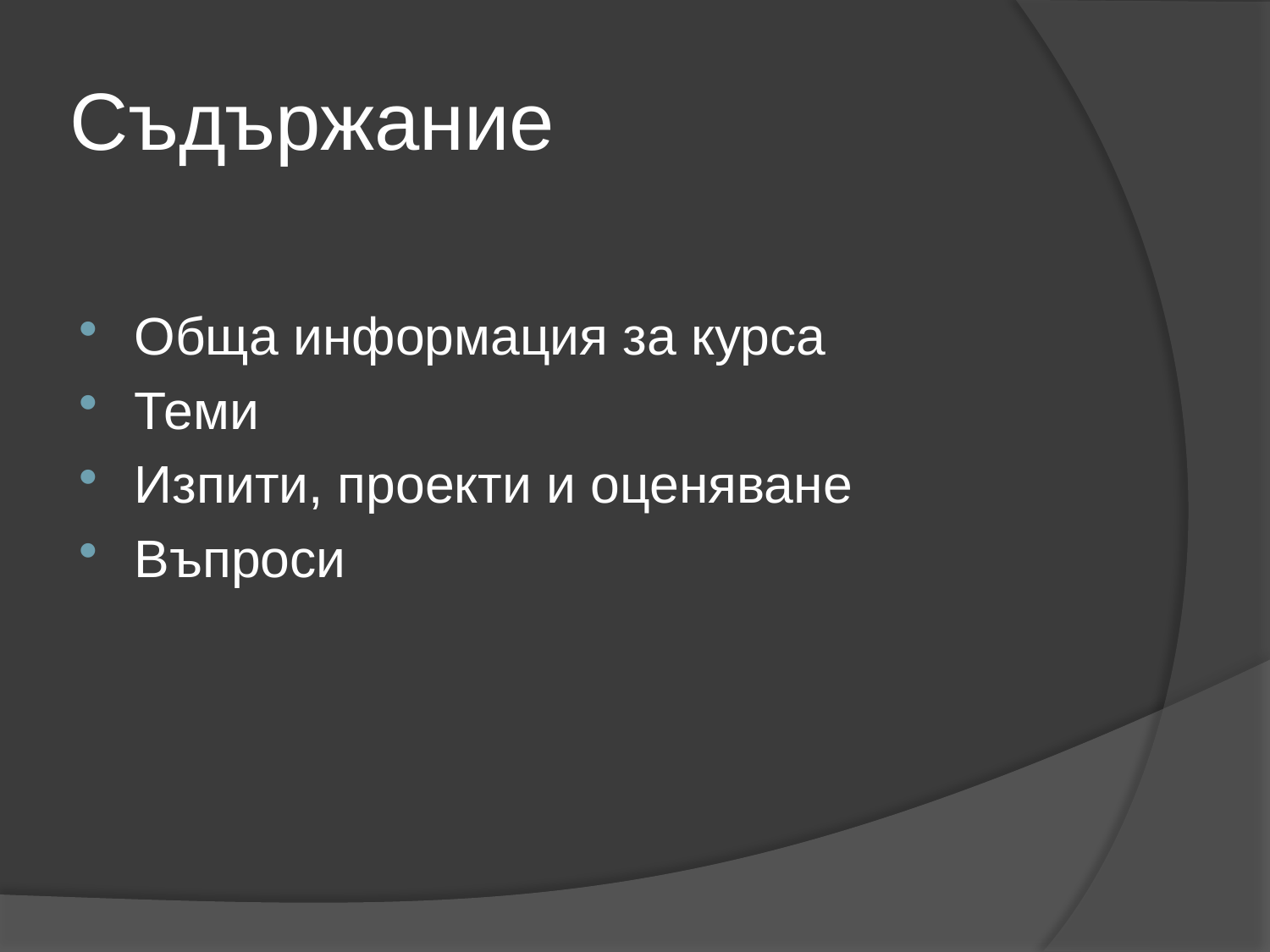

# Съдържание
Обща информация за курса
Теми
Изпити, проекти и оценяване
Въпроси